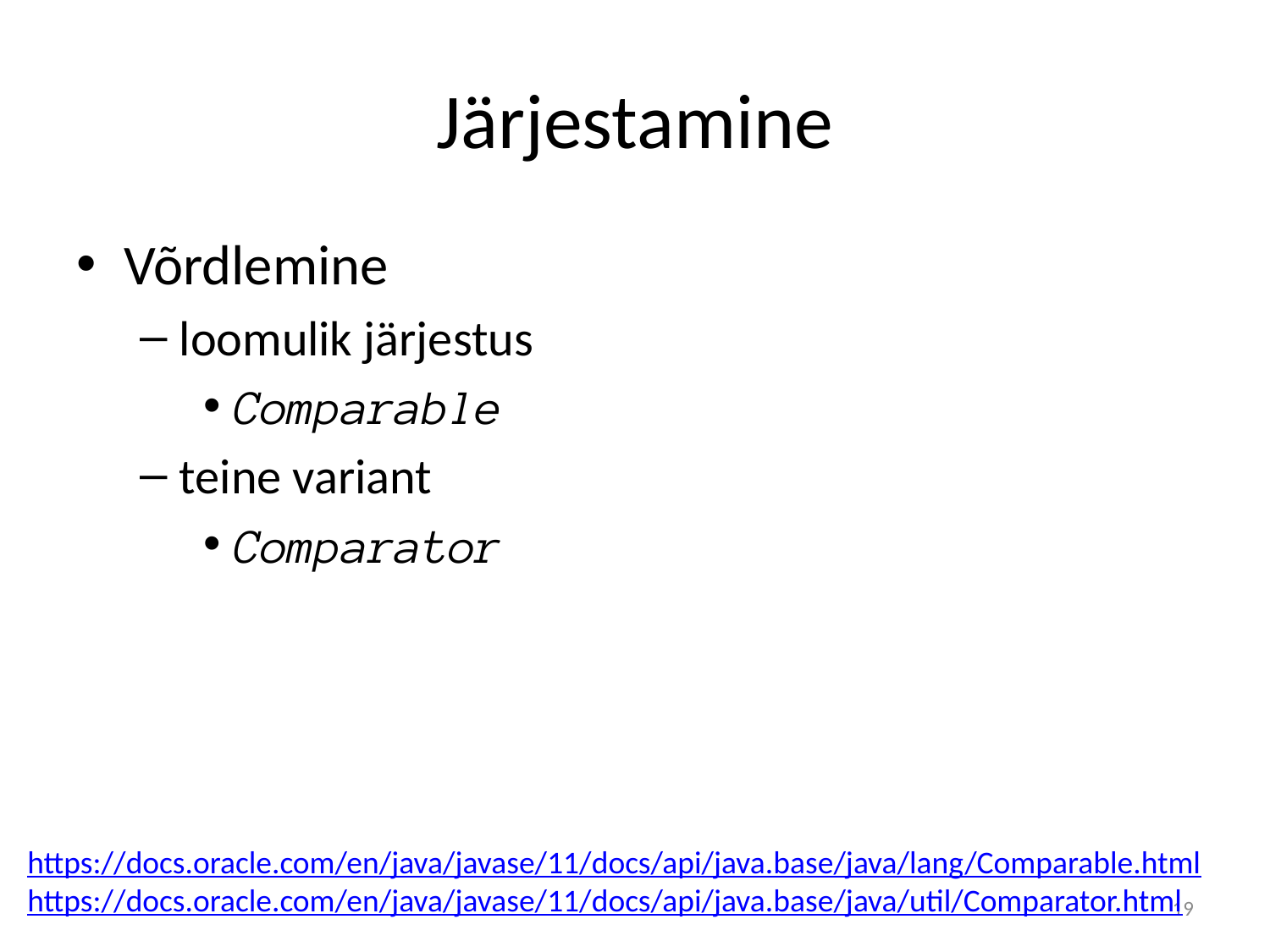

# Järjestamine
Võrdlemine
loomulik järjestus
Comparable
teine variant
Comparator
https://docs.oracle.com/en/java/javase/11/docs/api/java.base/java/lang/Comparable.html
https://docs.oracle.com/en/java/javase/11/docs/api/java.base/java/util/Comparator.html
19